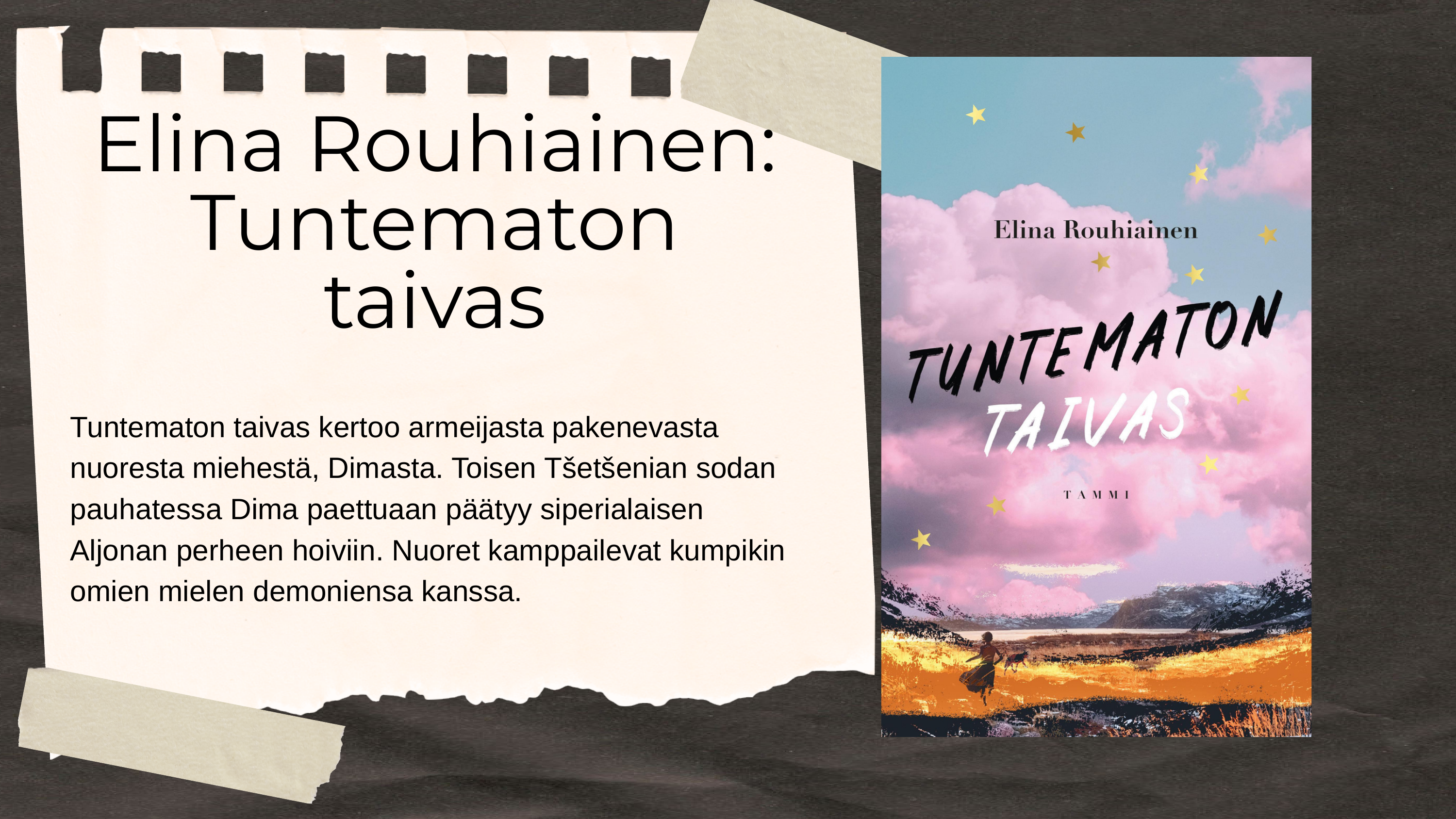

Elina Rouhiainen: Tuntematon taivas

Tuntematon taivas kertoo armeijasta pakenevasta nuoresta miehestä, Dimasta. Toisen Tšetšenian sodan pauhatessa Dima paettuaan päätyy siperialaisen Aljonan perheen hoiviin. Nuoret kamppailevat kumpikin omien mielen demoniensa kanssa.